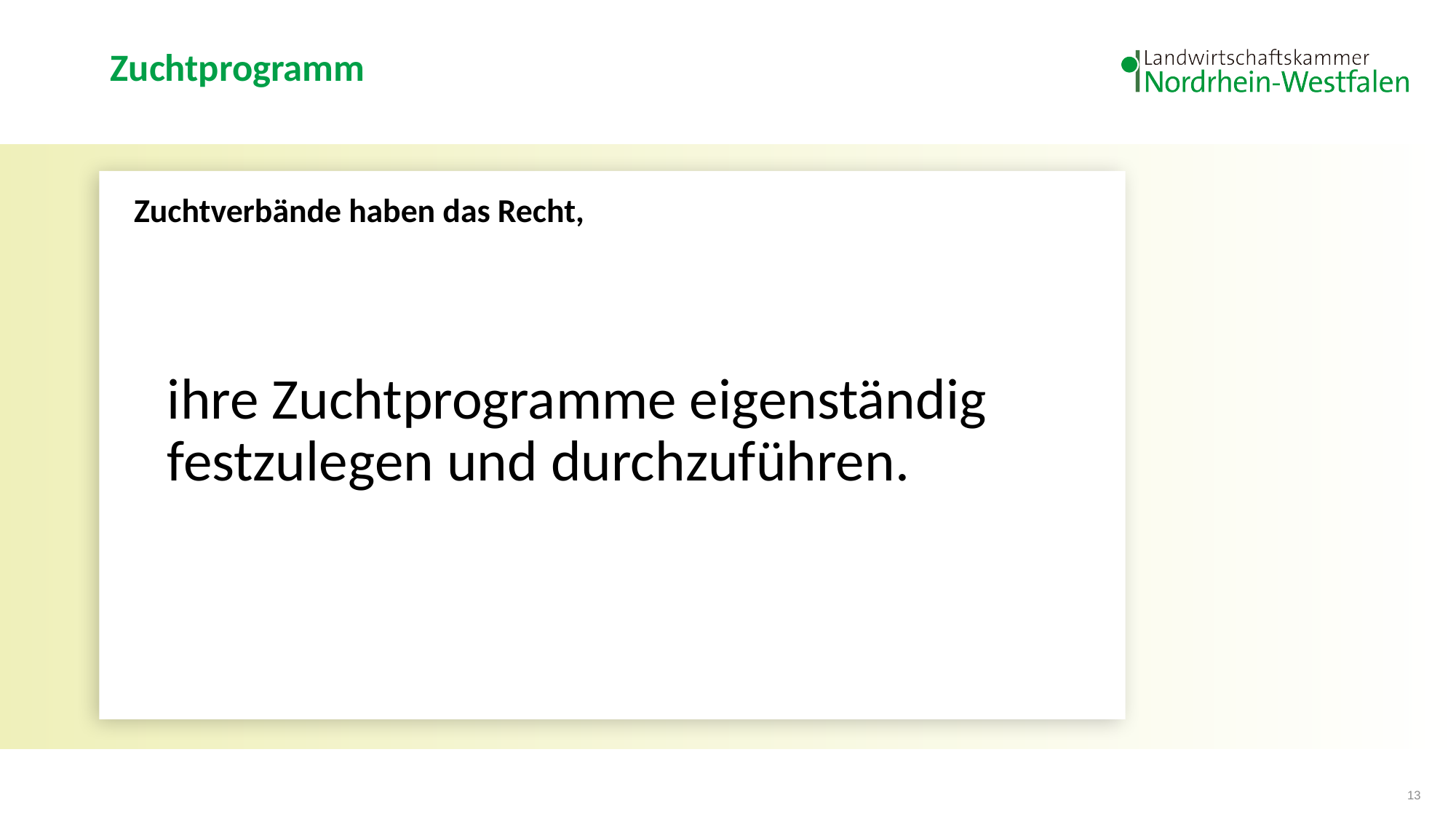

# Zuchtprogramm
Zuchtverbände haben das Recht,

ihre Zuchtprogramme eigenständig festzulegen und durchzuführen.

13